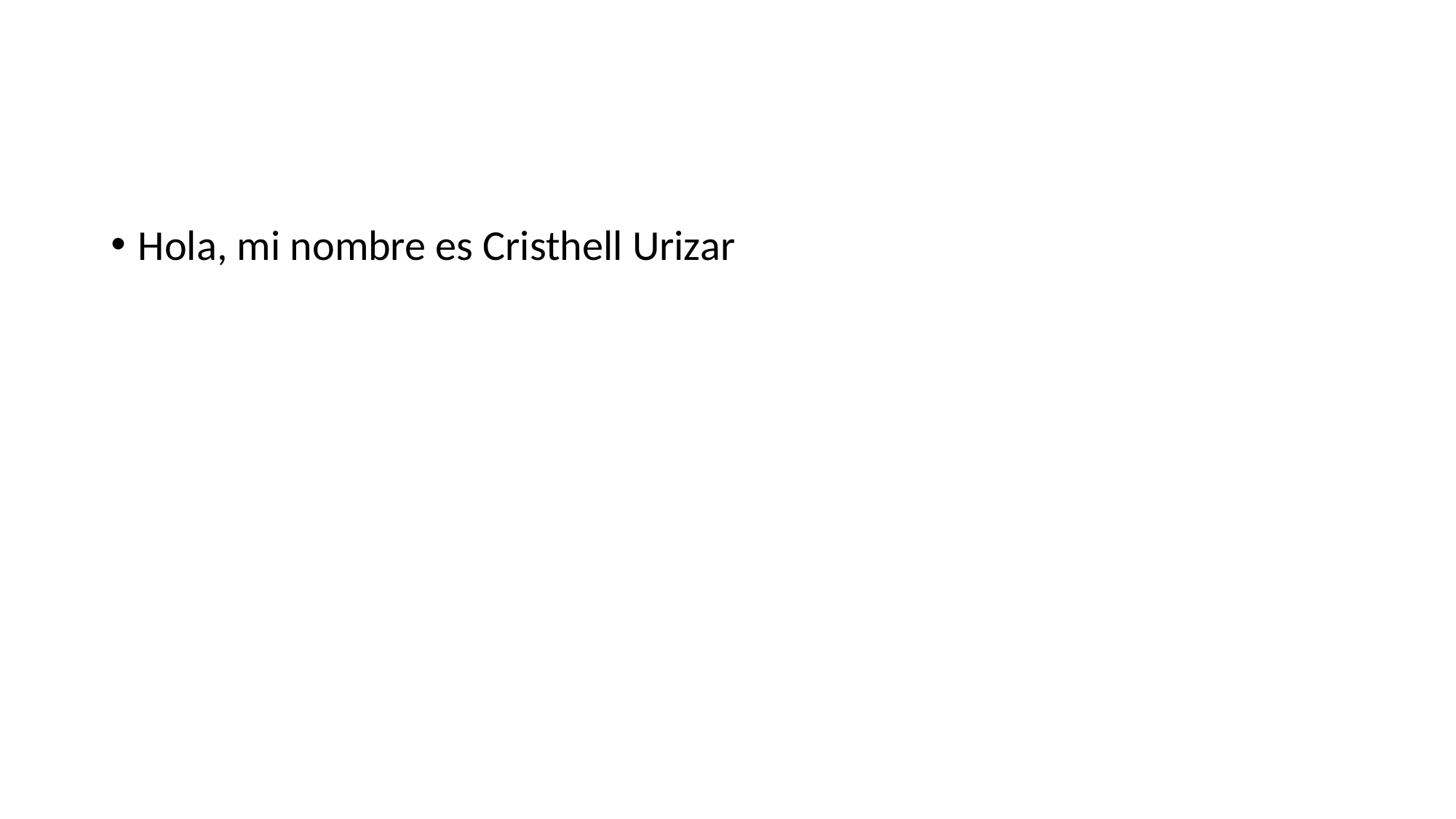

#
Hola, mi nombre es Cristhell Urizar